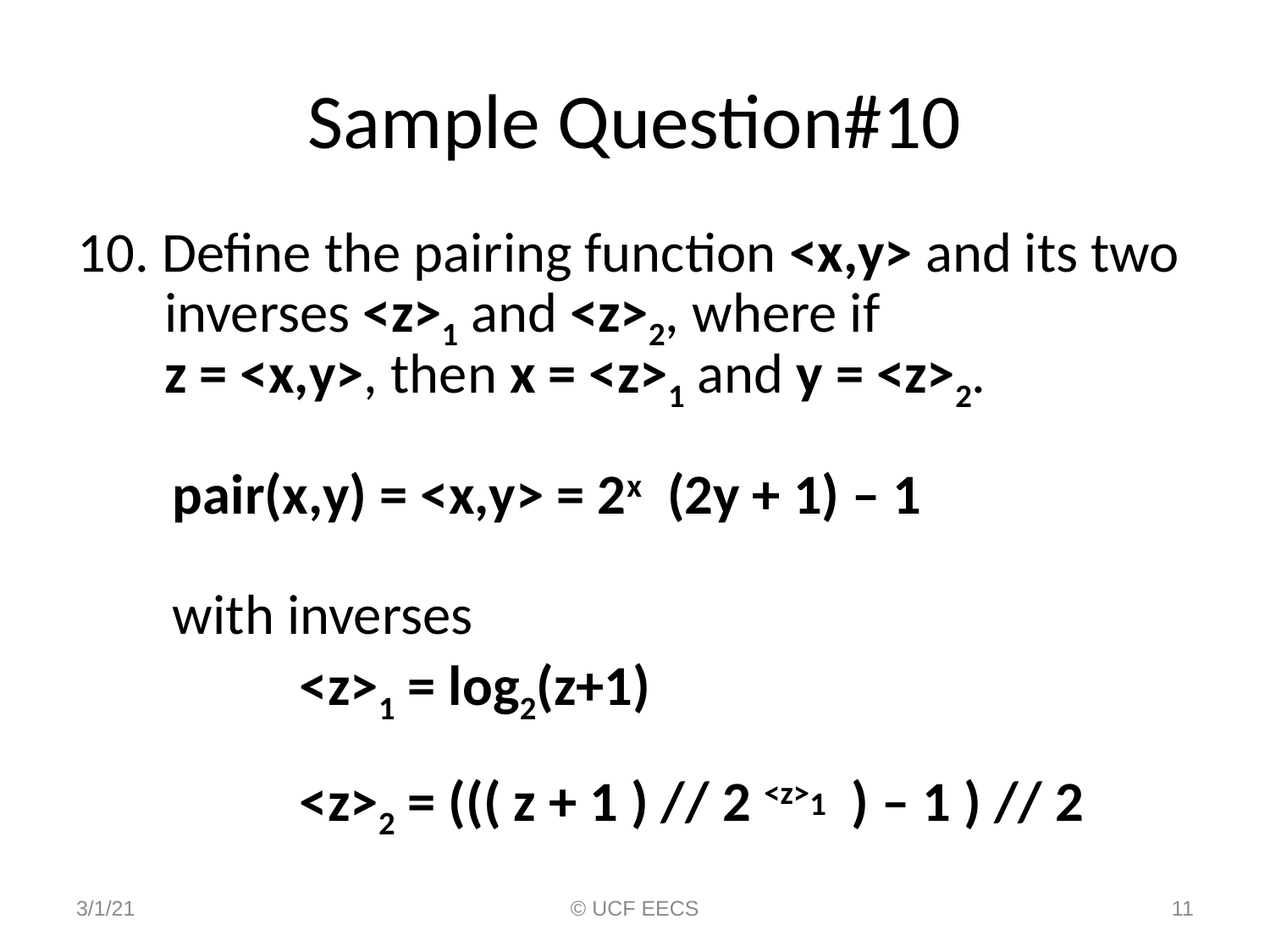

# Sample Question#10
10. Define the pairing function <x,y> and its two inverses <z>1 and <z>2, where if
z = <x,y>, then x = <z>1 and y = <z>2.
pair(x,y) = <x,y> = 2x  (2y + 1) – 1
	with inverses
		<z>1 = log2(z+1)
	<z>2 = ((( z + 1 ) // 2 <z>1  ) – 1 ) // 2

3/1/21
© UCF EECS
11